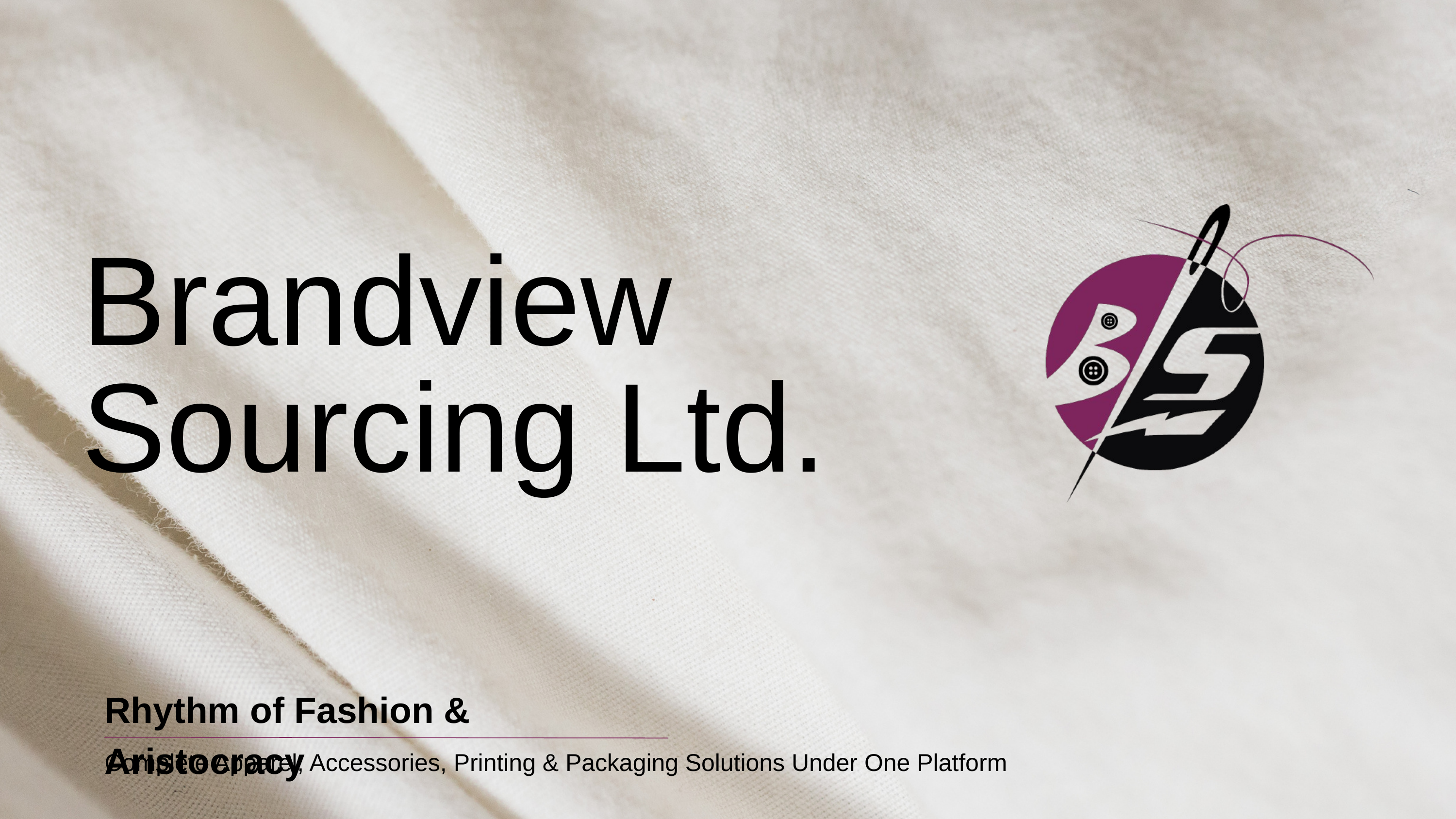

Brandview Sourcing Ltd.
Rhythm of Fashion & Aristocracy
Complete Apparel, Accessories, Printing & Packaging Solutions Under One Platform